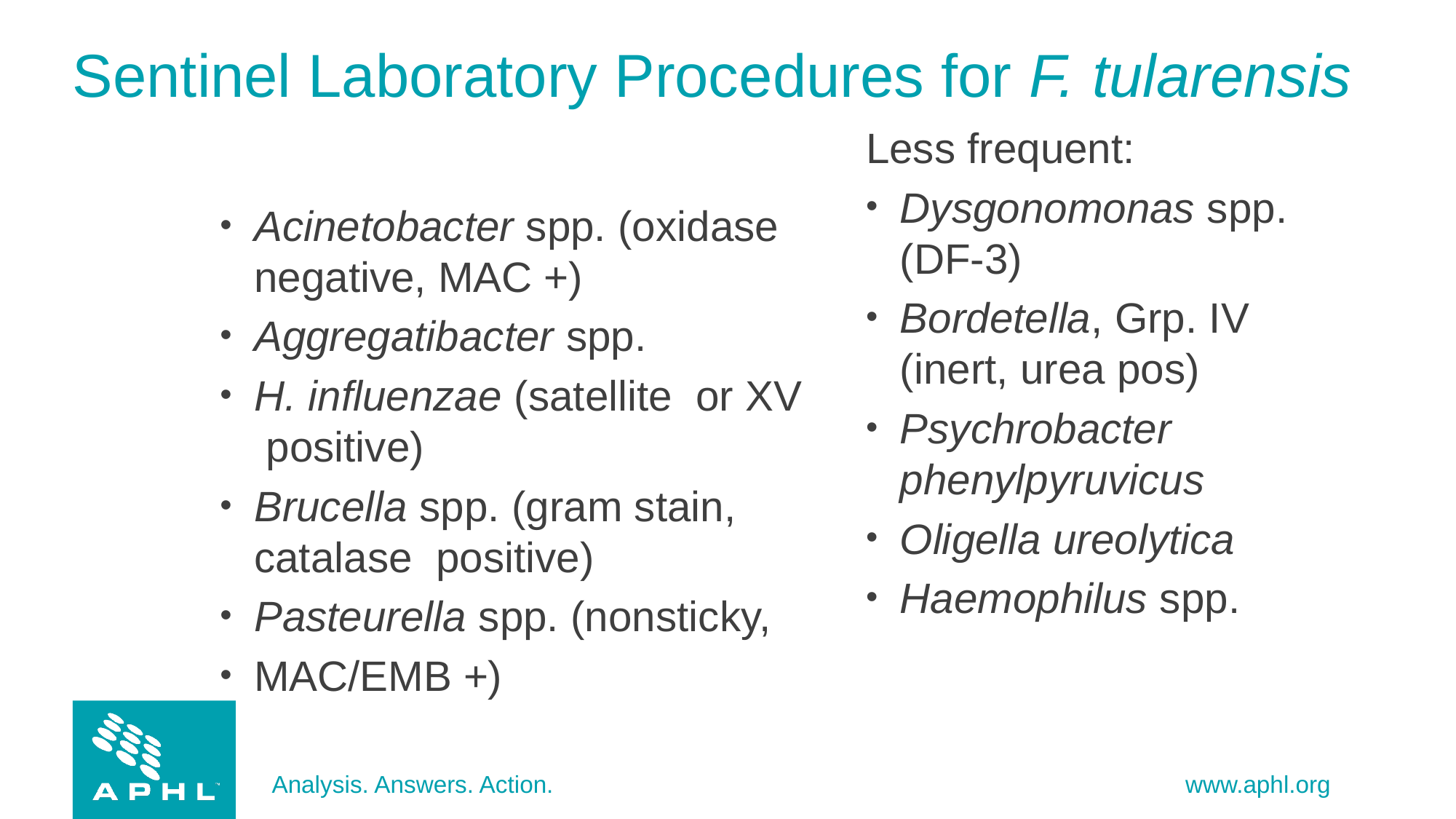

# Sentinel Laboratory Procedures for F. tularensis
Less frequent:
Dysgonomonas spp. (DF-3)
Bordetella, Grp. IV (inert, urea pos)
Psychrobacter phenylpyruvicus
Oligella ureolytica
Haemophilus spp.

Acinetobacter spp. (oxidase negative, MAC +)
Aggregatibacter spp.
H. influenzae (satellite  or XV  positive)
Brucella spp. (gram stain, catalase  positive)
Pasteurella spp. (nonsticky,
MAC/EMB +)